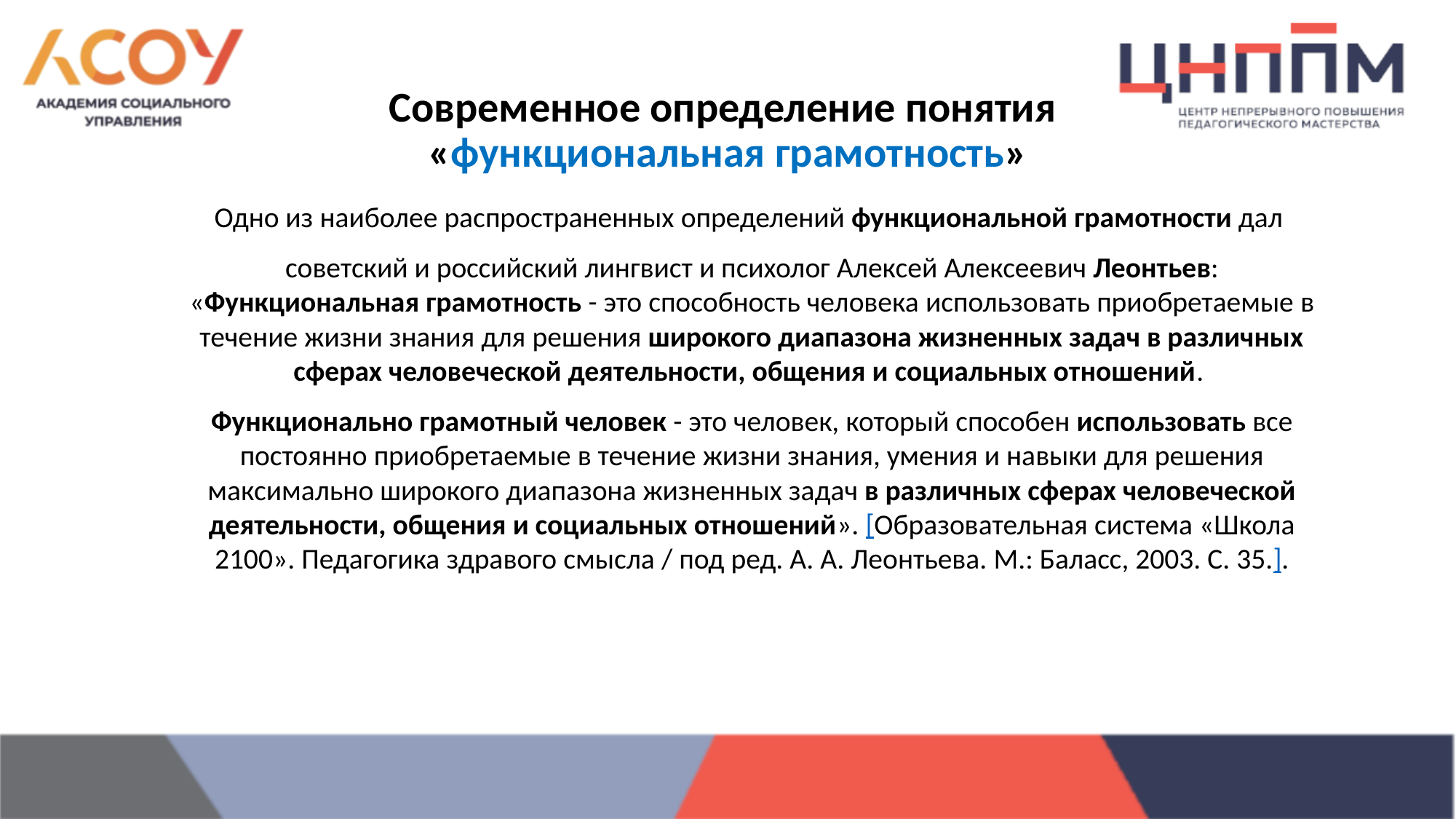

# Современное определение понятия «функциональная грамотность»
Одно из наиболее распространенных определений функциональной грамотности дал
советский и российский лингвист и психолог Алексей Алексеевич Леонтьев: «Функциональная грамотность - это способность человека использовать приобретаемые в течение жизни знания для решения широкого диапазона жизненных задач в различных сферах человеческой деятельности, общения и социальных отношений.
Функционально грамотный человек - это человек, который способен использовать все постоянно приобретаемые в течение жизни знания, умения и навыки для решения максимально широкого диапазона жизненных задач в различных сферах человеческой деятельности, общения и социальных отношений». [Образовательная система «Школа 2100». Педагогика здравого смысла / под ред. А. А. Леонтьева. М.: Баласс, 2003. С. 35.].